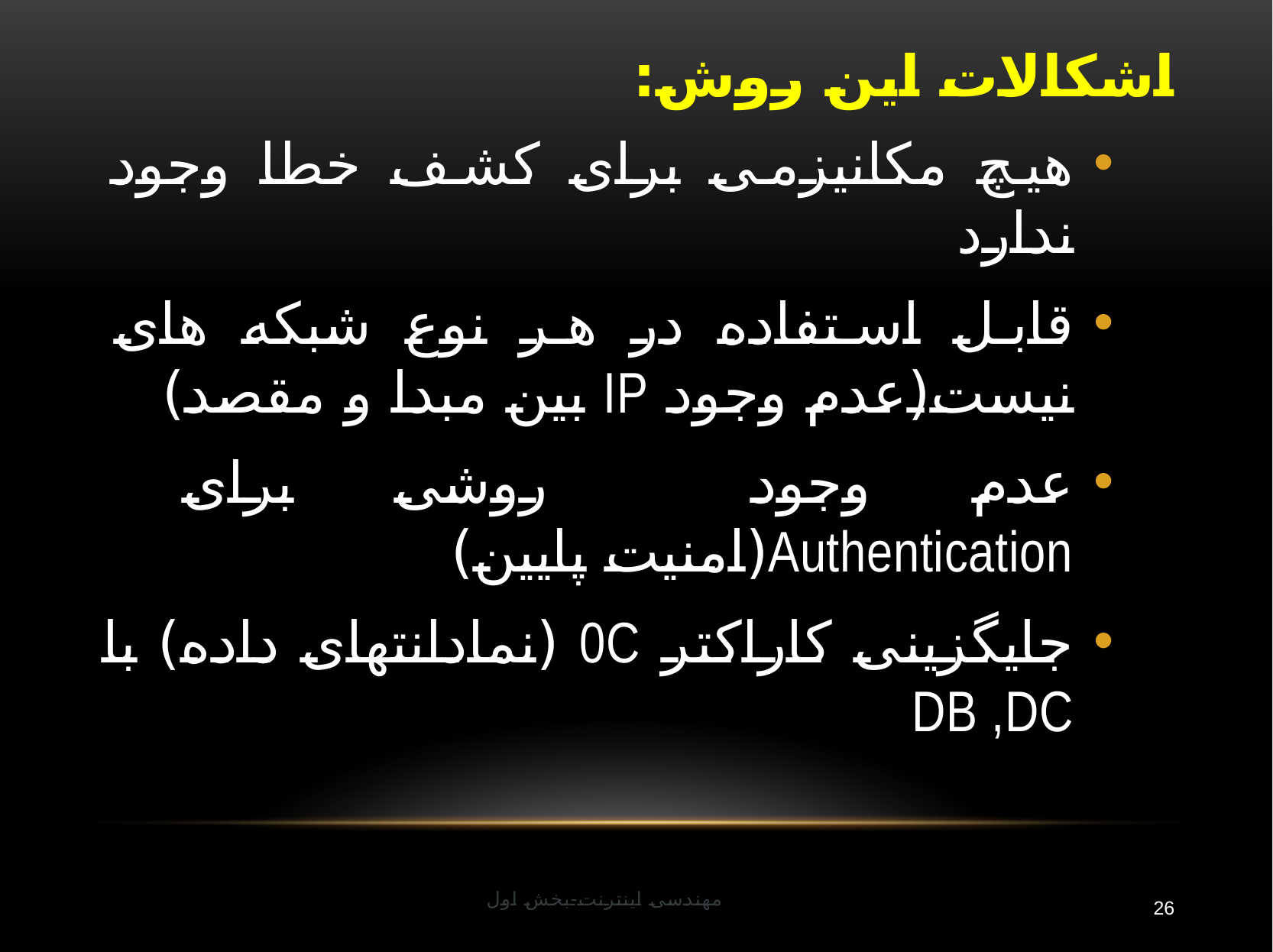

# اشکالات این روش:
هیچ مکانیزمی برای کشف خطا وجود ندارد
قابل استفاده در هر نوع شبکه های نیست(عدم وجود IP بین مبدا و مقصد)
عدم وجود  روشی برای Authentication(امنیت پایین)
جایگزینی کاراکتر 0C (نمادانتهای داده) با DB ,DC
مهندسی اینترنت-بخش اول
26